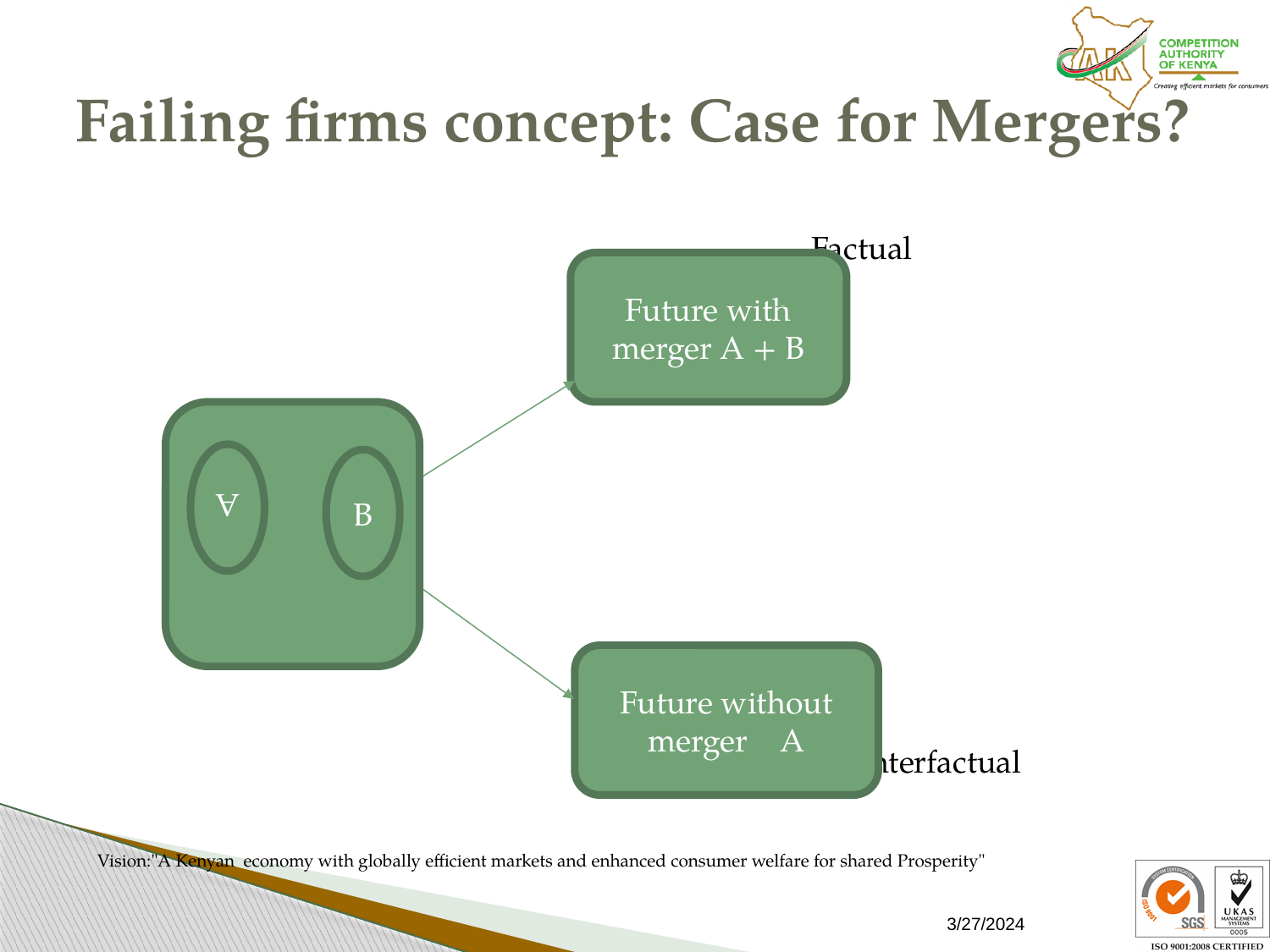

# Failing firms concept: Case for Mergers?
                                                      Factual

                                                      Counterfactual
Future with merger A + B

A
B
Future without merger    A
Vision:"A Kenyan  economy with globally efficient markets and enhanced consumer welfare for shared Prosperity"
3/27/2024
16